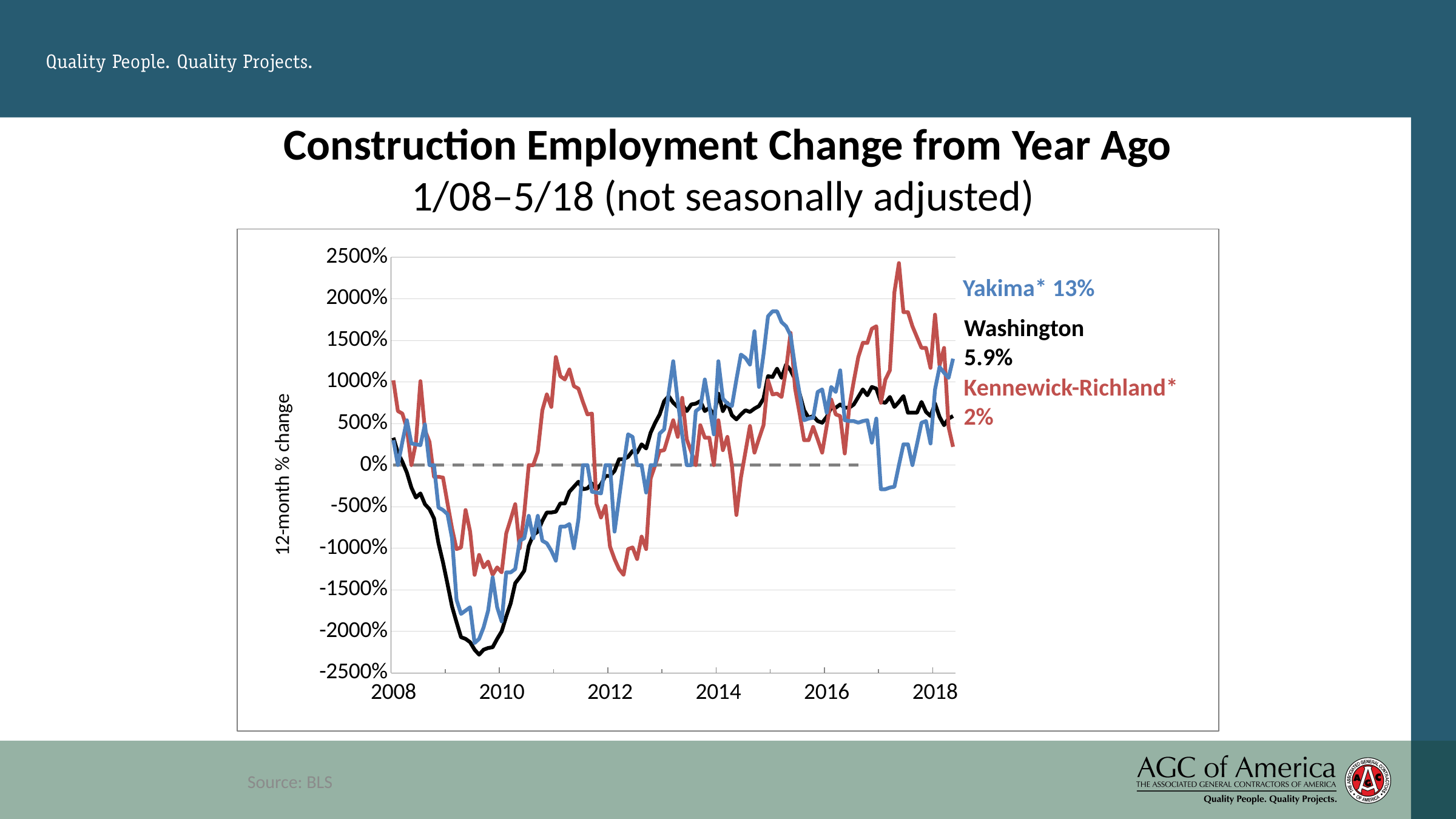

Construction Employment Change from Year Ago
1/08–5/18 (not seasonally adjusted)

### Chart

| Category | Current | Washington | Kennewick-Richland | Yakima |
|---|---|---|---|---|
| 39448 | 0.0 | 3.3 | 10.2 | 3.0 |
| 39479 | 0.0 | 1.5 | 6.5 | 0.0 |
| 39508 | 0.0 | 0.4 | 6.2 | 2.8 |
| 39539 | 0.0 | -0.9 | 4.4 | 5.4 |
| 39569 | 0.0 | -2.7 | 0.0 | 2.6 |
| 39600 | 0.0 | -3.9 | 2.7 | 2.5 |
| 39630 | 0.0 | -3.4 | 10.1 | 2.4 |
| 39661 | 0.0 | -4.7 | 4.2 | 4.9 |
| 39692 | 0.0 | -5.3 | 2.8 | 0.0 |
| 39722 | 0.0 | -6.4 | -1.4 | 0.0 |
| 39753 | 0.0 | -9.4 | -1.4 | -5.1 |
| 39783 | 0.0 | -11.7 | -1.5 | -5.4 |
| 39814 | 0.0 | -14.3 | -4.6 | -5.9 |
| 39845 | 0.0 | -17.0 | -7.6 | -8.8 |
| 39873 | 0.0 | -18.9 | -10.1 | -16.2 |
| 39904 | 0.0 | -20.7 | -9.9 | -17.9 |
| 39934 | 0.0 | -20.9 | -5.4 | -17.5 |
| 39965 | 0.0 | -21.3 | -8.0 | -17.1 |
| 39995 | 0.0 | -22.2 | -13.2 | -21.4 |
| 40026 | 0.0 | -22.8 | -10.8 | -20.9 |
| 40057 | 0.0 | -22.2 | -12.3 | -19.5 |
| 40087 | 0.0 | -22.0 | -11.6 | -17.5 |
| 40118 | 0.0 | -21.9 | -13.2 | -13.5 |
| 40148 | 0.0 | -20.9 | -12.3 | -17.1 |
| 40179 | 0.0 | -20.0 | -12.9 | -18.8 |
| 40210 | 0.0 | -18.2 | -8.2 | -12.9 |
| 40238 | 0.0 | -16.6 | -6.5 | -12.9 |
| 40269 | 0.0 | -14.2 | -4.7 | -12.5 |
| 40299 | 0.0 | -13.5 | -10.0 | -9.1 |
| 40330 | 0.0 | -12.7 | -5.8 | -8.8 |
| 40360 | 0.0 | -9.7 | 0.0 | -6.1 |
| 40391 | 0.0 | -8.4 | 0.0 | -8.8 |
| 40422 | 0.0 | -8.0 | 1.6 | -6.1 |
| 40452 | 0.0 | -6.7 | 6.6 | -9.1 |
| 40483 | 0.0 | -5.7 | 8.5 | -9.4 |
| 40513 | 0.0 | -5.7 | 7.0 | -10.3 |
| 40544 | 0.0 | -5.6 | 13.0 | -11.5 |
| 40575 | 0.0 | -4.6 | 10.7 | -7.4 |
| 40603 | 0.0 | -4.6 | 10.3 | -7.4 |
| 40634 | 0.0 | -3.2 | 11.5 | -7.1 |
| 40664 | 0.0 | -2.6 | 9.5 | -10.0 |
| 40695 | 0.0 | -2.0 | 9.2 | -6.5 |
| 40725 | 0.0 | -2.9 | 7.6 | 0.0 |
| 40756 | 0.0 | -2.8 | 6.1 | 0.0 |
| 40787 | 0.0 | -2.2 | 6.2 | -3.2 |
| 40817 | 0.0 | -2.9 | -4.6 | -3.3 |
| 40848 | 0.0 | -2.3 | -6.3 | -3.4 |
| 40878 | 0.0 | -1.3 | -4.9 | 0.0 |
| 40909 | 0.0 | -1.3 | -9.8 | 0.0 |
| 40940 | 0.0 | -0.7 | -11.3 | -8.0 |
| 40969 | 0.0 | 0.7 | -12.5 | -4.0 |
| 41000 | 0.0 | 0.7 | -13.2 | 0.0 |
| 41030 | 0.0 | 1.0 | -10.1 | 3.7 |
| 41061 | 0.0 | 1.7 | -9.9 | 3.4 |
| 41091 | 0.0 | 1.5 | -11.3 | 0.0 |
| 41122 | 0.0 | 2.5 | -8.6 | 0.0 |
| 41153 | 0.0 | 2.0 | -10.1 | -3.3 |
| 41183 | 0.0 | 3.9 | -1.6 | 0.0 |
| 41214 | 0.0 | 5.1 | 0.0 | 0.0 |
| 41244 | 0.0 | 6.1 | 1.7 | 3.8 |
| 41275 | 0.0 | 7.7 | 1.8 | 4.3 |
| 41306 | 0.0 | 8.3 | 3.6 | 8.7 |
| 41334 | 0.0 | 7.5 | 5.4 | 12.5 |
| 41365 | 0.0 | 7.0 | 3.4 | 7.7 |
| 41395 | 0.0 | 7.3 | 8.1 | 3.6 |
| 41426 | 0.0 | 6.5 | 3.1 | 0.0 |
| 41456 | 0.0 | 7.3 | 1.6 | 0.0 |
| 41487 | 0.0 | 7.4 | 0.0 | 6.5 |
| 41518 | 0.0 | 7.7 | 4.8 | 6.9 |
| 41548 | 0.0 | 6.5 | 3.3 | 10.3 |
| 41579 | 0.0 | 6.9 | 3.3 | 7.1 |
| 41609 | 0.0 | 5.9 | 0.0 | 3.7 |
| 41640 | 0.0 | 8.6 | 5.4 | 12.5 |
| 41671 | 0.0 | 6.5 | 1.8 | 8.0 |
| 41699 | 0.0 | 7.5 | 3.4 | 7.4 |
| 41730 | 0.0 | 6.0 | 0.0 | 7.1 |
| 41760 | 0.0 | 5.5 | -6.0 | 10.3 |
| 41791 | 0.0 | 6.1 | -1.5 | 13.3 |
| 41821 | 0.0 | 6.6 | 1.6 | 12.9 |
| 41852 | 0.0 | 6.4 | 4.7 | 12.1 |
| 41883 | 0.0 | 6.8 | 1.5 | 16.1 |
| 41913 | 0.0 | 7.1 | 3.2 | 9.4 |
| 41944 | 0.0 | 8.0 | 4.8 | 13.3 |
| 41974 | 0.0 | 10.7 | 10.2 | 17.9 |
| 42005 | 0.0 | 10.6 | 8.5 | 18.5 |
| 42036 | 0.0 | 11.6 | 8.6 | 18.5 |
| 42064 | 0.0 | 10.5 | 8.2 | 17.2 |
| 42095 | 0.0 | 12.1 | 11.5 | 16.7 |
| 42125 | 0.0 | 11.4 | 15.9 | 15.6 |
| 42156 | 0.0 | 10.3 | 9.2 | 11.8 |
| 42186 | 0.0 | 8.6 | 6.2 | 8.6 |
| 42217 | 0.0 | 6.6 | 3.0 | 5.4 |
| 42248 | 0.0 | 5.7 | 3.0 | 5.6 |
| 42278 | 0.0 | 5.9 | 4.6 | 5.7 |
| 42309 | 0.0 | 5.3 | 3.1 | 8.8 |
| 42339 | 0.0 | 5.1 | 1.5 | 9.1 |
| 42370 | 0.0 | 5.8 | 4.7 | 6.3 |
| 42401 | 0.0 | 6.9 | 7.9 | 9.4 |
| 42430 | 0.0 | 6.9 | 6.1 | 8.8 |
| 42461 | 0.0 | 7.3 | 5.9 | 11.4 |
| 42491 | 0.0 | 6.9 | 1.4 | 5.4 |
| 42522 | 0.0 | 6.9 | 7.0 | 5.3 |
| 42552 | 0.0 | 7.3 | 10.1 | 5.3 |
| 42583 | 0.0 | 8.2 | 13.0 | 5.1 |
| 42614 | None | 9.1 | 14.7 | 5.3 |
| 42644 | None | 8.4 | 14.7 | 5.4 |
| 42675 | None | 9.4 | 16.4 | 2.7 |
| 42705 | None | 9.2 | 16.7 | 5.6 |
| 42736 | None | 7.6 | 7.5 | -2.9 |
| 42767 | None | 7.5 | 10.3 | -2.9 |
| 42795 | None | 8.2 | 11.4 | -2.7 |
| 42826 | None | 7.0 | 20.8 | -2.6 |
| 42856 | None | 7.6 | 24.3 | 0.0 |
| 42887 | None | 8.3 | 18.4 | 2.5 |
| 42917 | None | 6.3 | 18.4 | 2.5 |
| 42948 | None | 6.3 | 16.7 | 0.0 |
| 42979 | None | 6.3 | 15.4 | 2.5 |
| 43009 | None | 7.6 | 14.1 | 5.1 |
| 43040 | None | 6.4 | 14.1 | 5.3 |
| 43070 | None | 5.9 | 11.7 | 2.6 |
| 43101 | None | 7.4 | 18.1 | 9.1 |
| 43132 | None | 5.8 | 12.0 | 11.8 |
| 43160 | None | 4.8 | 14.1 | 11.1 |
| 43191 | None | 5.6 | 4.6 | 10.5 |
| 43221 | None | 5.9 | 2.2 | 12.8 |
Yakima* 13%
Washington 5.9%
Kennewick-Richland* 2%
Source: BLS